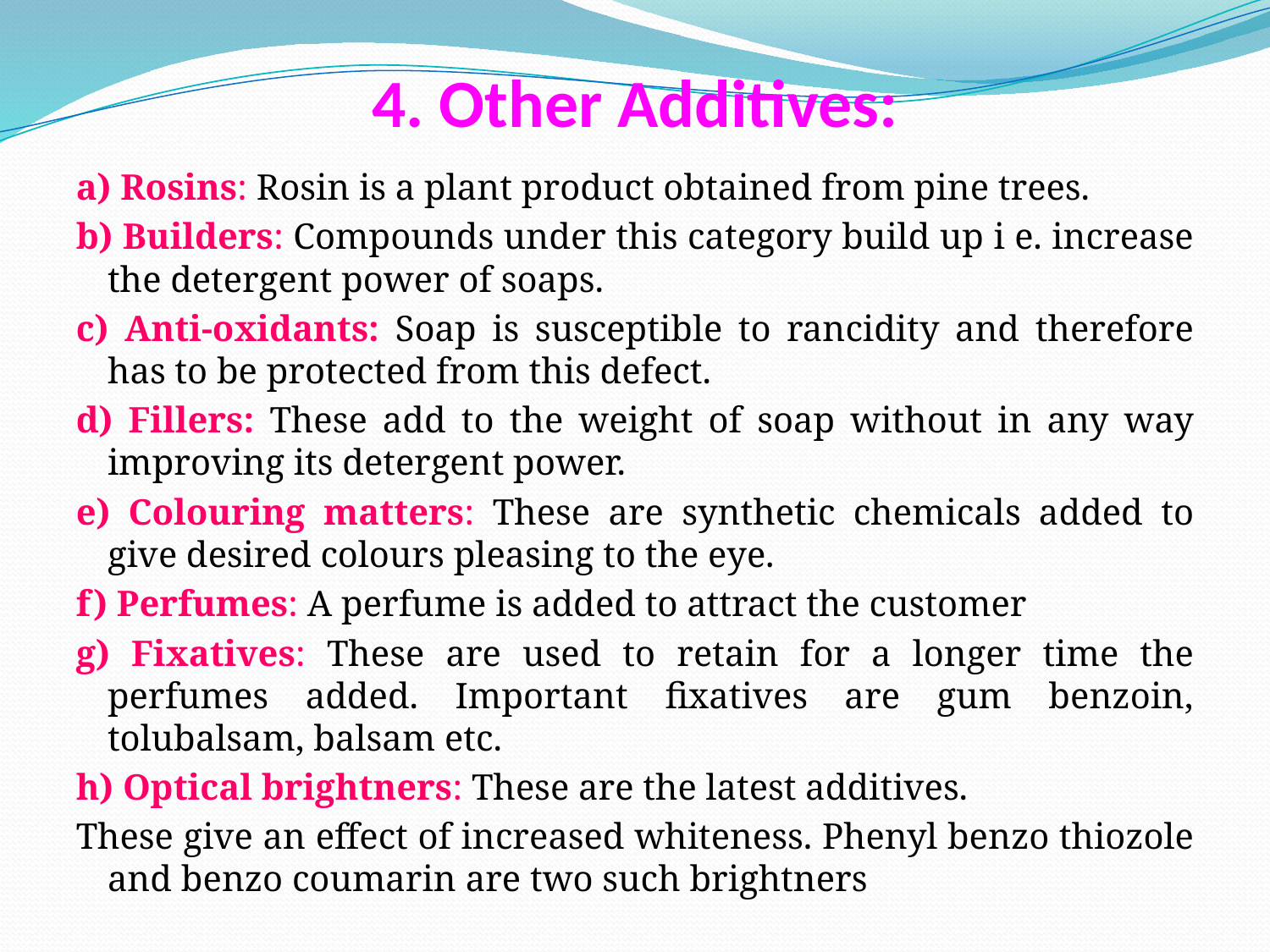

# 4. Other Additives:
a) Rosins: Rosin is a plant product obtained from pine trees.
b) Builders: Compounds under this category build up i e. increase the detergent power of soaps.
c) Anti-oxidants: Soap is susceptible to rancidity and therefore has to be protected from this defect.
d) Fillers: These add to the weight of soap without in any way improving its detergent power.
e) Colouring matters: These are synthetic chemicals added to give desired colours pleasing to the eye.
f) Perfumes: A perfume is added to attract the customer
g) Fixatives: These are used to retain for a longer time the perfumes added. Important fixatives are gum benzoin, tolubalsam, balsam etc.
h) Optical brightners: These are the latest additives.
These give an effect of increased whiteness. Phenyl benzo thiozole and benzo coumarin are two such brightners